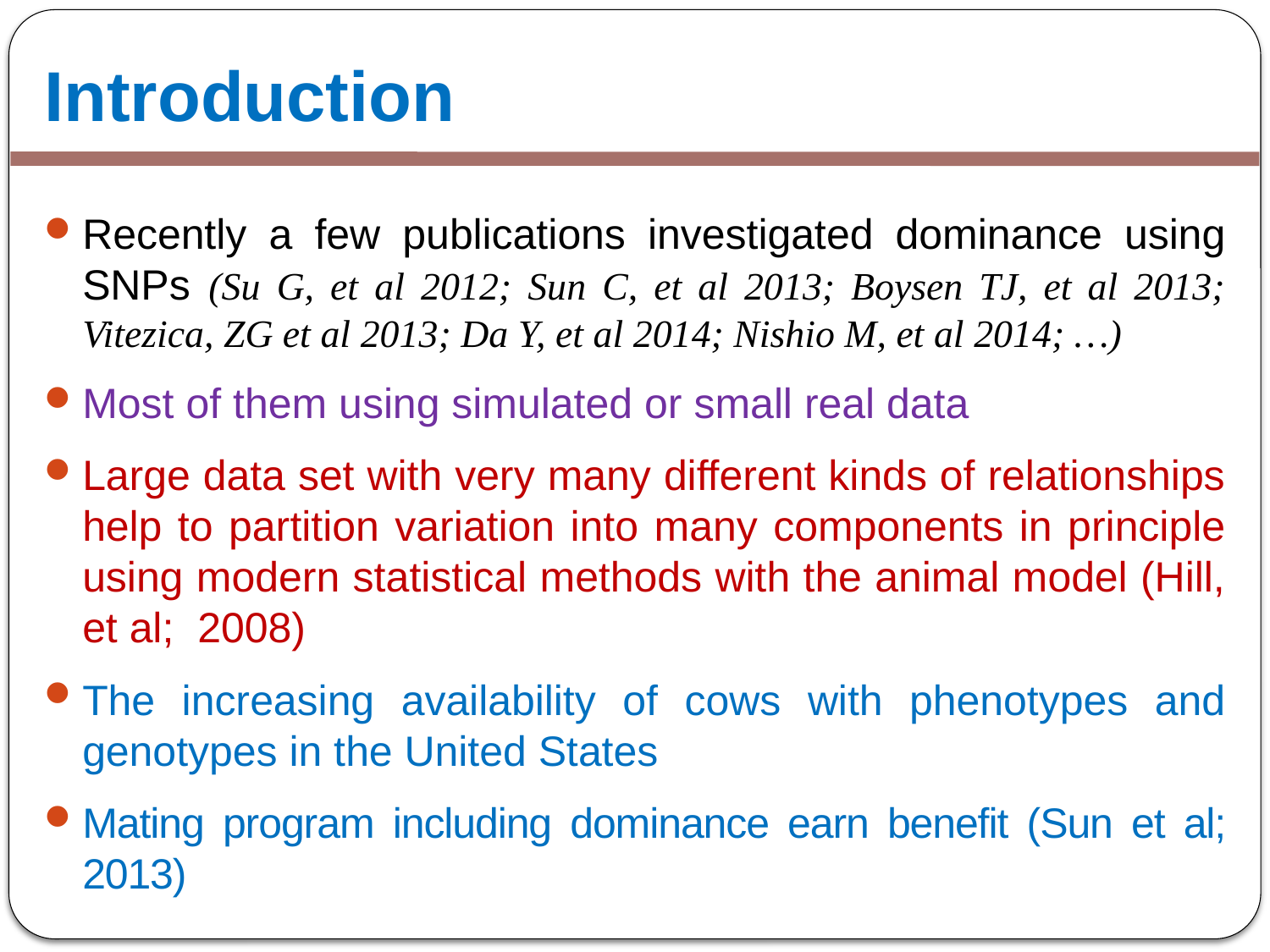

# Introduction
Recently a few publications investigated dominance using SNPs (Su G, et al 2012; Sun C, et al 2013; Boysen TJ, et al 2013; Vitezica, ZG et al 2013; Da Y, et al 2014; Nishio M, et al 2014; …)
Most of them using simulated or small real data
Large data set with very many different kinds of relationships help to partition variation into many components in principle using modern statistical methods with the animal model (Hill, et al;  2008)
The increasing availability of cows with phenotypes and genotypes in the United States
Mating program including dominance earn benefit (Sun et al; 2013)